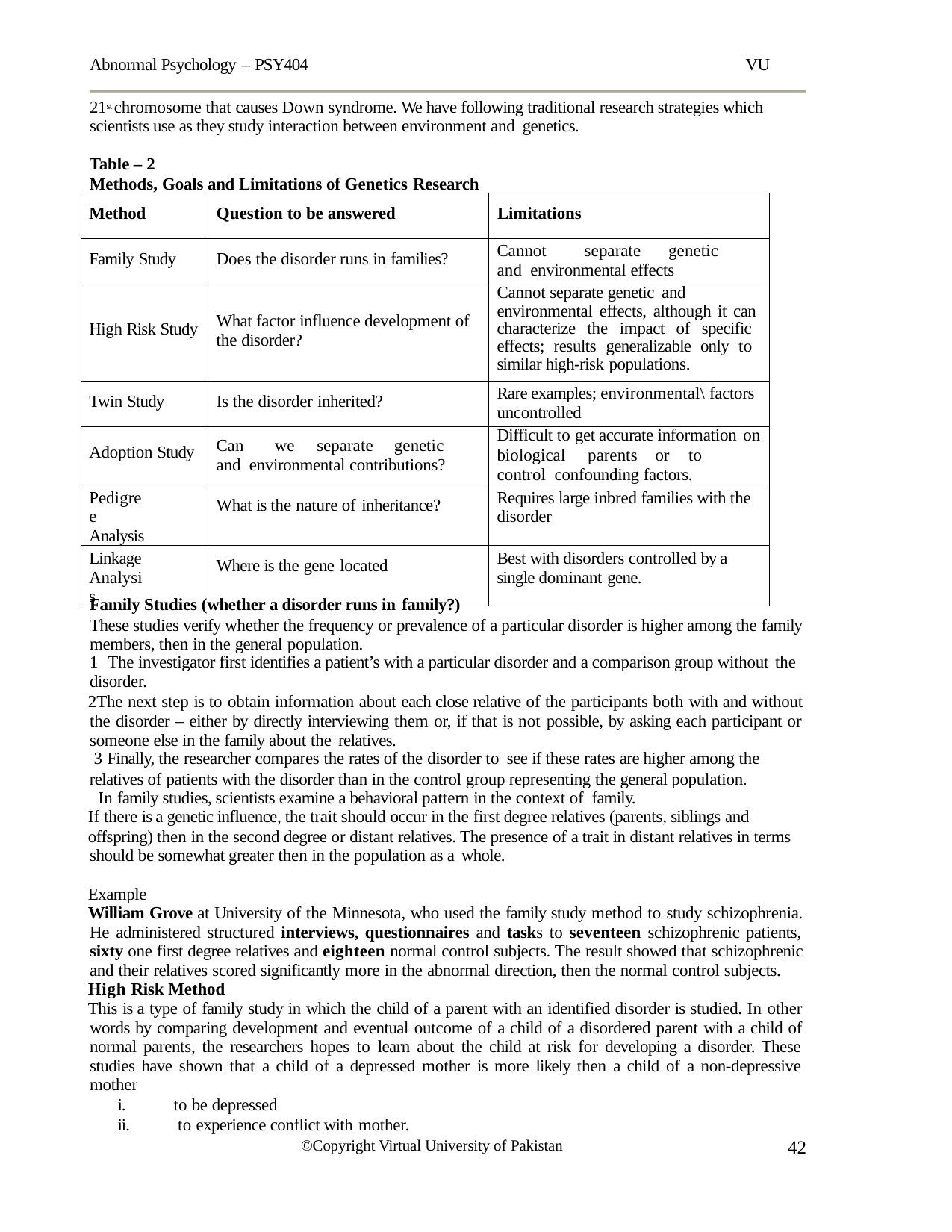

Abnormal Psychology – PSY404	VU

21st chromosome that causes Down syndrome. We have following traditional research strategies which  scientists use as they study interaction between environment and genetics.

Table – 2
Methods, Goals and Limitations of Genetics Research

| Method | Question to be answered | Limitations |
| --- | --- | --- |
| Family Study | Does the disorder runs in families? | Cannot separate genetic and environmental effects |
| High Risk Study | What factor influence development of the disorder? | Cannot separate genetic and environmental effects, although it can characterize the impact of specific effects; results generalizable only to similar high-risk populations. |
| Twin Study | Is the disorder inherited? | Rare examples; environmental\ factors uncontrolled |
| Adoption Study | Can we separate genetic and environmental contributions? | Difficult to get accurate information on biological parents or to control confounding factors. |
| Pedigree Analysis | What is the nature of inheritance? | Requires large inbred families with the disorder |
| Linkage Analysis | Where is the gene located | Best with disorders controlled by a single dominant gene. |
Family Studies (whether a disorder runs in family?)
These studies verify whether the frequency or prevalence of a particular disorder is higher among the family  members, then in the general population.
The investigator first identifies a patient’s with a particular disorder and a comparison group without the
disorder.
The next step is to obtain information about each close relative of the participants both with and without  the disorder – either by directly interviewing them or, if that is not possible, by asking each participant or  someone else in the family about the relatives.
Finally, the researcher compares the rates of the disorder to see if these rates are higher among the
relatives of patients with the disorder than in the control group representing the general population.  In family studies, scientists examine a behavioral pattern in the context of family.
If there is a genetic influence, the trait should occur in the first degree relatives (parents, siblings and
offspring) then in the second degree or distant relatives. The presence of a trait in distant relatives in terms  should be somewhat greater then in the population as a whole.

Example
William Grove at University of the Minnesota, who used the family study method to study schizophrenia.  He administered structured interviews, questionnaires and tasks to seventeen schizophrenic patients,  sixty one first degree relatives and eighteen normal control subjects. The result showed that schizophrenic  and their relatives scored significantly more in the abnormal direction, then the normal control subjects.
High Risk Method
This is a type of family study in which the child of a parent with an identified disorder is studied. In other  words by comparing development and eventual outcome of a child of a disordered parent with a child of  normal parents, the researchers hopes to learn about the child at risk for developing a disorder. These  studies have shown that a child of a depressed mother is more likely then a child of a non-depressive  mother
i.
ii.
to be depressed
to experience conflict with mother.
©Copyright Virtual University of Pakistan
42